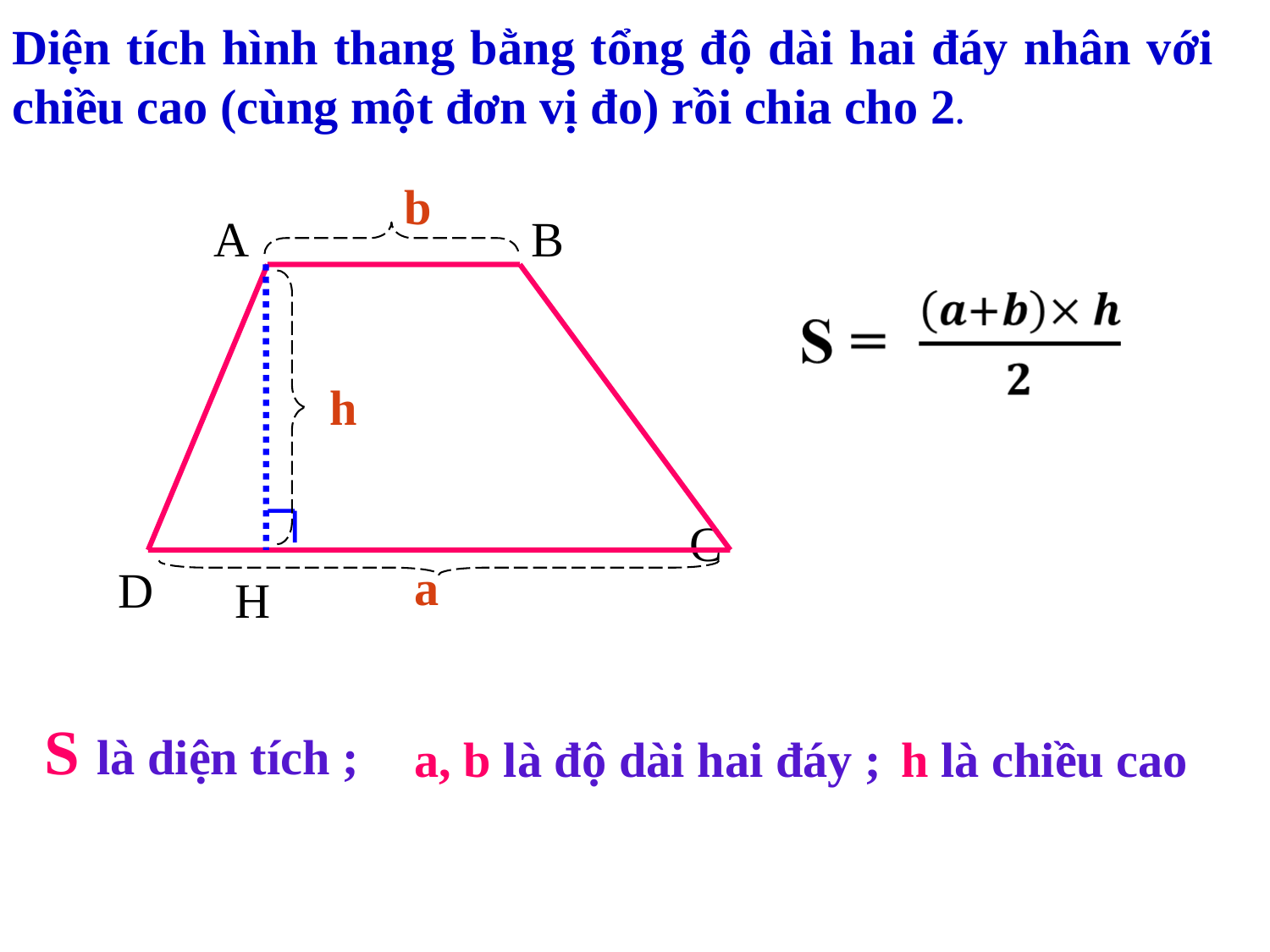

Diện tích hình thang bằng tổng độ dài hai đáy nhân với chiều cao (cùng một đơn vị đo) rồi chia cho 2.

b
A
B

h

C
a
D
H
S là diện tích ;
a, b là độ dài hai đáy ;
h là chiều cao